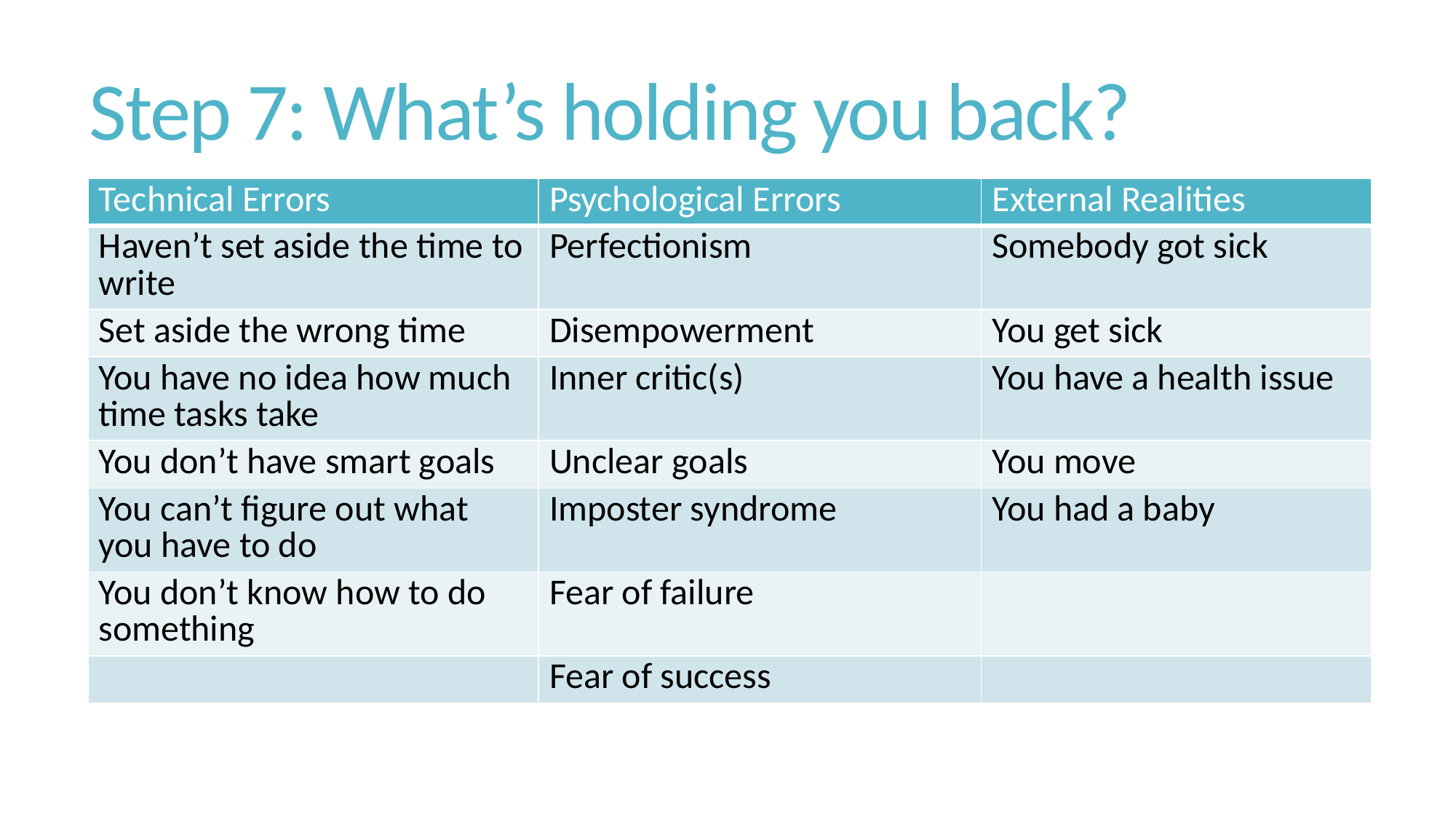

# Step 7: What’s holding you back?
| Technical Errors | Psychological Errors | External Realities |
| --- | --- | --- |
| Haven’t set aside the time to write | Perfectionism | Somebody got sick |
| Set aside the wrong time | Disempowerment | You get sick |
| You have no idea how much time tasks take | Inner critic(s) | You have a health issue |
| You don’t have smart goals | Unclear goals | You move |
| You can’t figure out what you have to do | Imposter syndrome | You had a baby |
| You don’t know how to do something | Fear of failure |  |
|  | Fear of success |  |